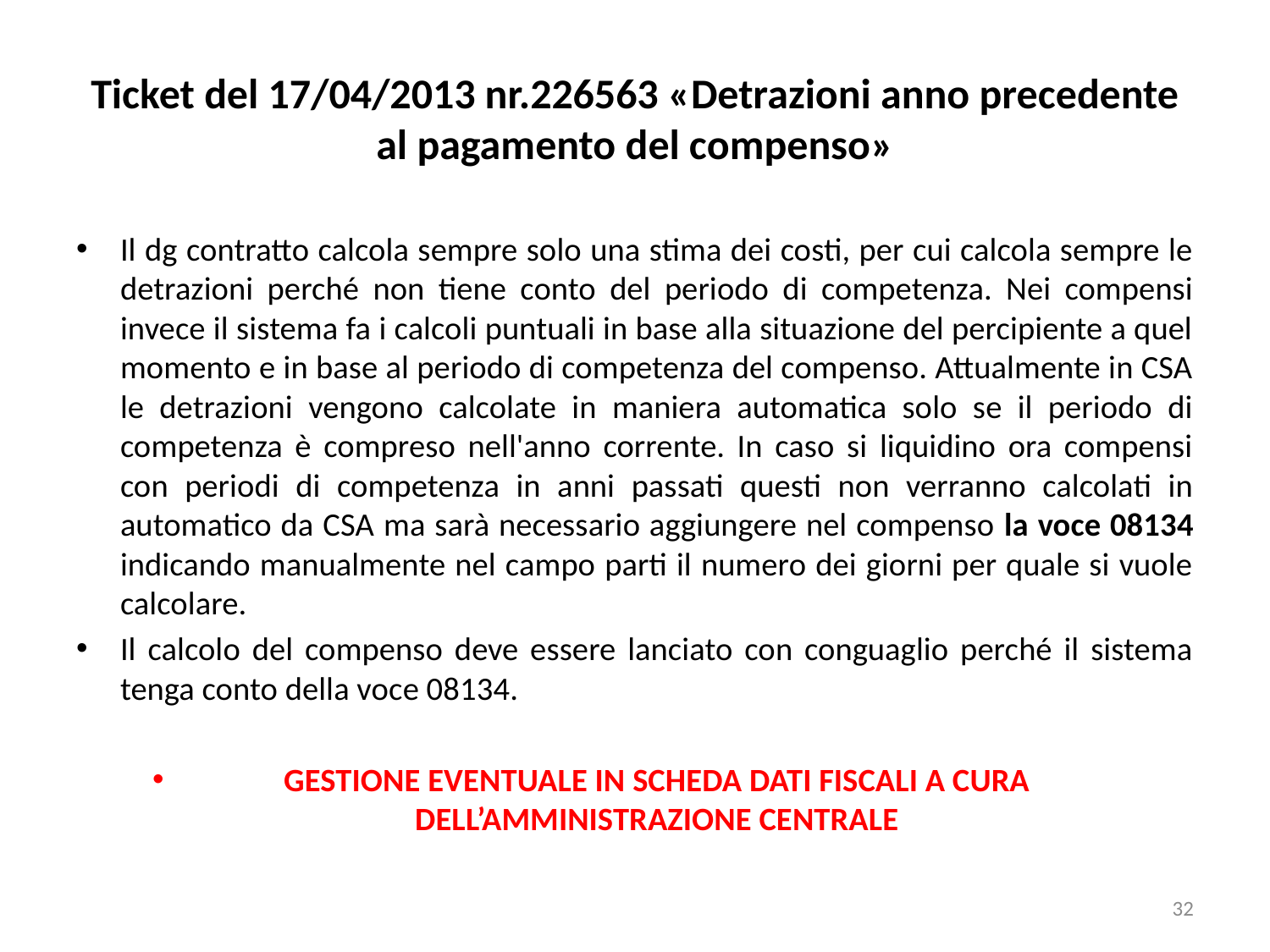

# Ticket del 17/04/2013 nr.226563 «Detrazioni anno precedente al pagamento del compenso»
Il dg contratto calcola sempre solo una stima dei costi, per cui calcola sempre le detrazioni perché non tiene conto del periodo di competenza. Nei compensi invece il sistema fa i calcoli puntuali in base alla situazione del percipiente a quel momento e in base al periodo di competenza del compenso. Attualmente in CSA le detrazioni vengono calcolate in maniera automatica solo se il periodo di competenza è compreso nell'anno corrente. In caso si liquidino ora compensi con periodi di competenza in anni passati questi non verranno calcolati in automatico da CSA ma sarà necessario aggiungere nel compenso la voce 08134 indicando manualmente nel campo parti il numero dei giorni per quale si vuole calcolare.
Il calcolo del compenso deve essere lanciato con conguaglio perché il sistema tenga conto della voce 08134.

GESTIONE EVENTUALE IN SCHEDA DATI FISCALI A CURA DELL’AMMINISTRAZIONE CENTRALE
32